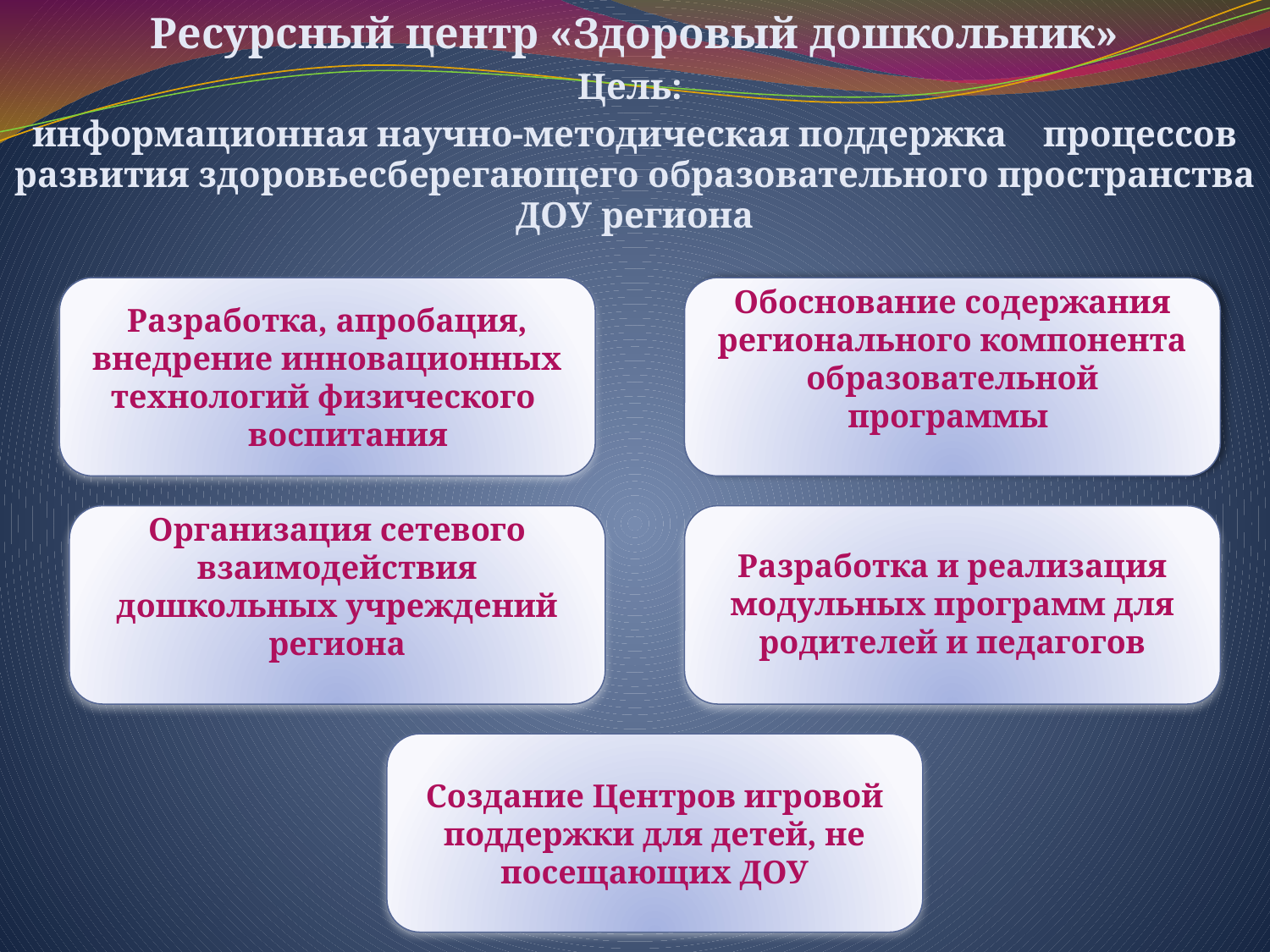

Ресурсный центр «Здоровый дошкольник»
Цель:
информационная научно-методическая поддержка    процессов развития здоровьесберегающего образовательного пространства ДОУ региона

Разработка, апробация, внедрение инновационных технологий физического
     воспитания

Обоснование содержания регионального компонента образовательной программы

Организация сетевого взаимодействия дошкольных учреждений региона

Разработка и реализация модульных программ для родителей и педагогов

Создание Центров игровой поддержки для детей, не посещающих ДОУ